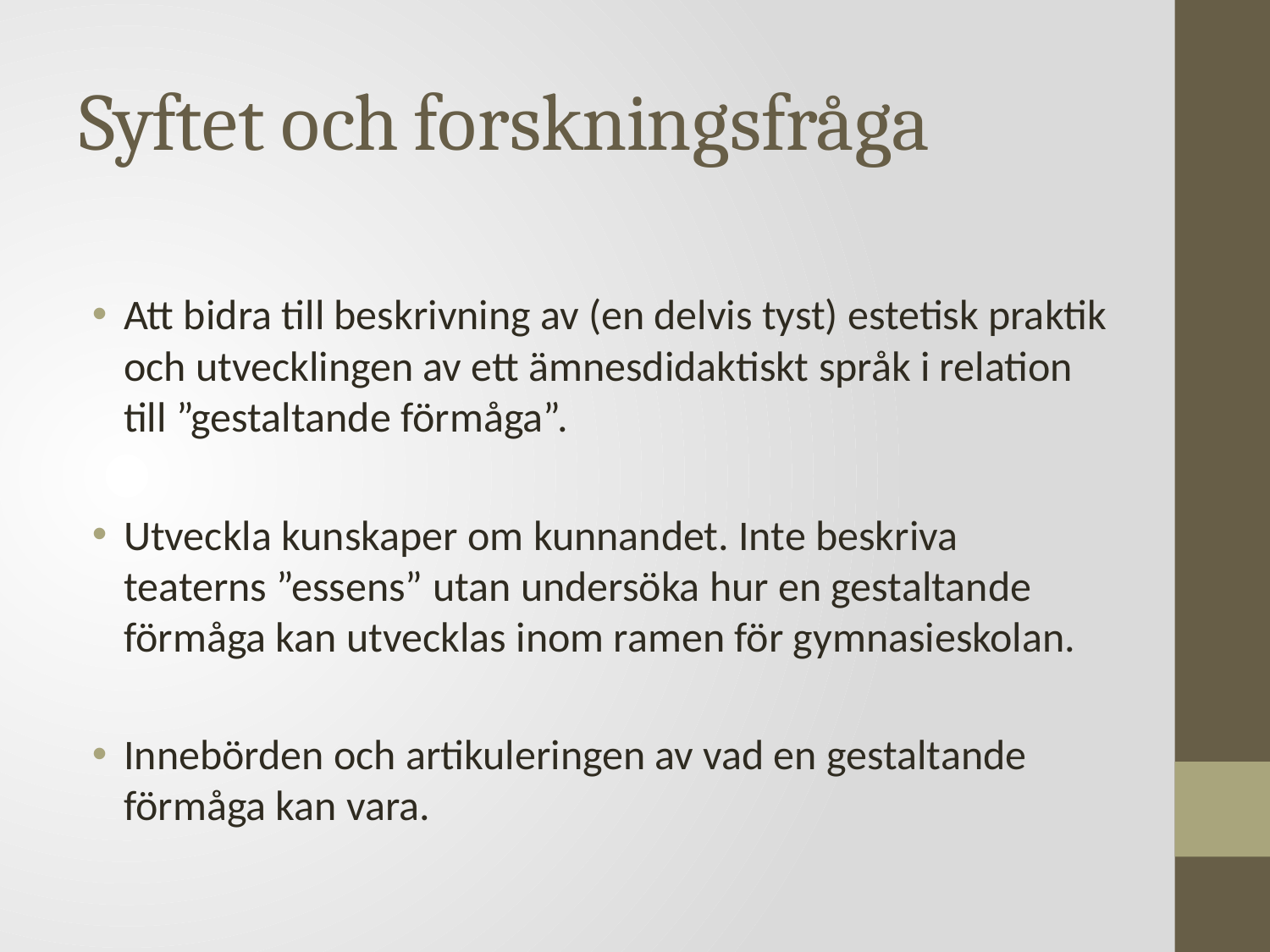

# Syftet och forskningsfråga

Att bidra till beskrivning av (en delvis tyst) estetisk praktik och utvecklingen av ett ämnesdidaktiskt språk i relation till ”gestaltande förmåga”.

Utveckla kunskaper om kunnandet. Inte beskriva teaterns ”essens” utan undersöka hur en gestaltande förmåga kan utvecklas inom ramen för gymnasieskolan.

Innebörden och artikuleringen av vad en gestaltande förmåga kan vara.